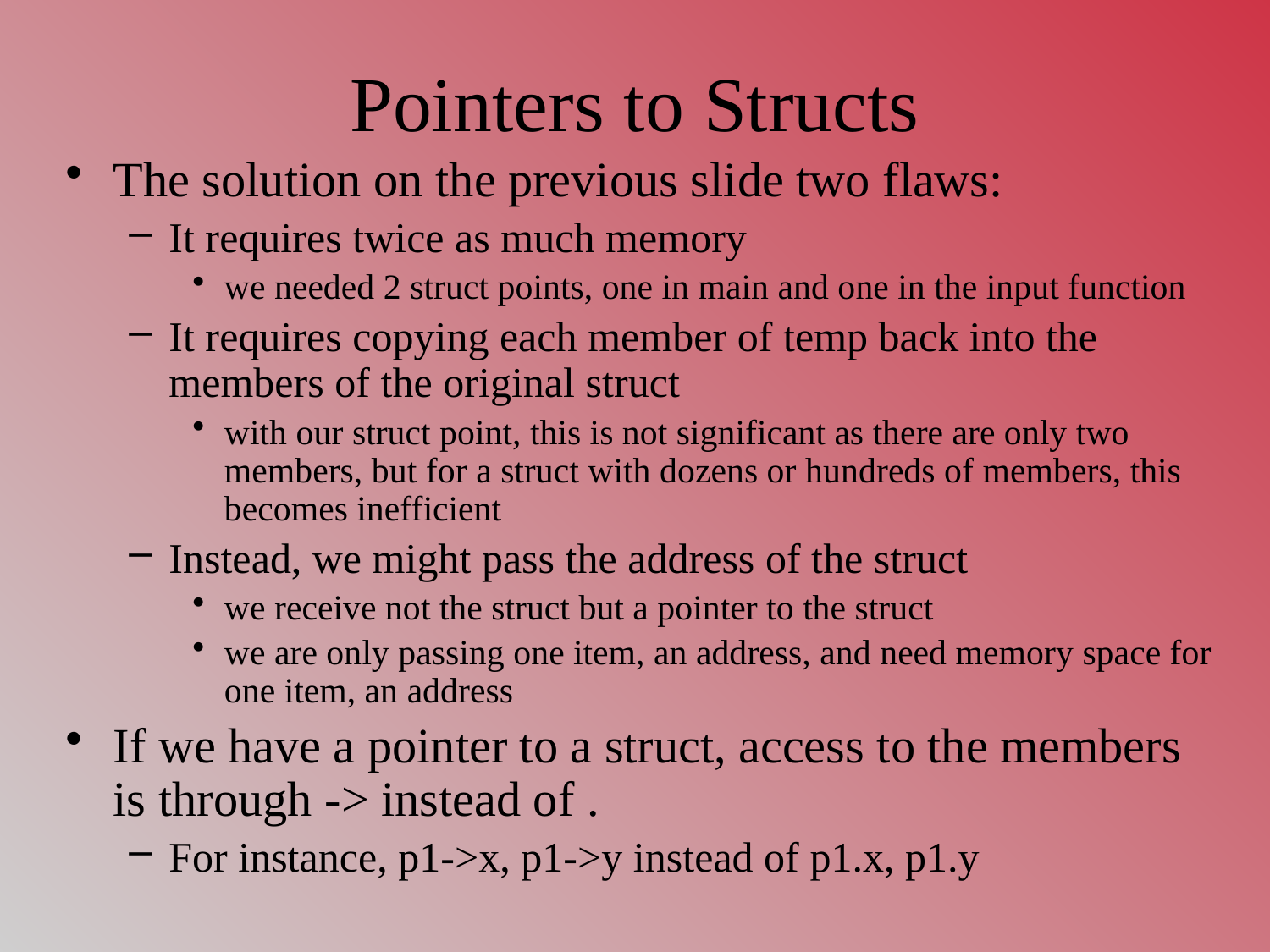

# Pointers to Structs
The solution on the previous slide two flaws:
It requires twice as much memory
we needed 2 struct points, one in main and one in the input function
It requires copying each member of temp back into the members of the original struct
with our struct point, this is not significant as there are only two members, but for a struct with dozens or hundreds of members, this becomes inefficient
Instead, we might pass the address of the struct
we receive not the struct but a pointer to the struct
we are only passing one item, an address, and need memory space for one item, an address
If we have a pointer to a struct, access to the members is through -> instead of .
For instance, p1->x, p1->y instead of p1.x, p1.y